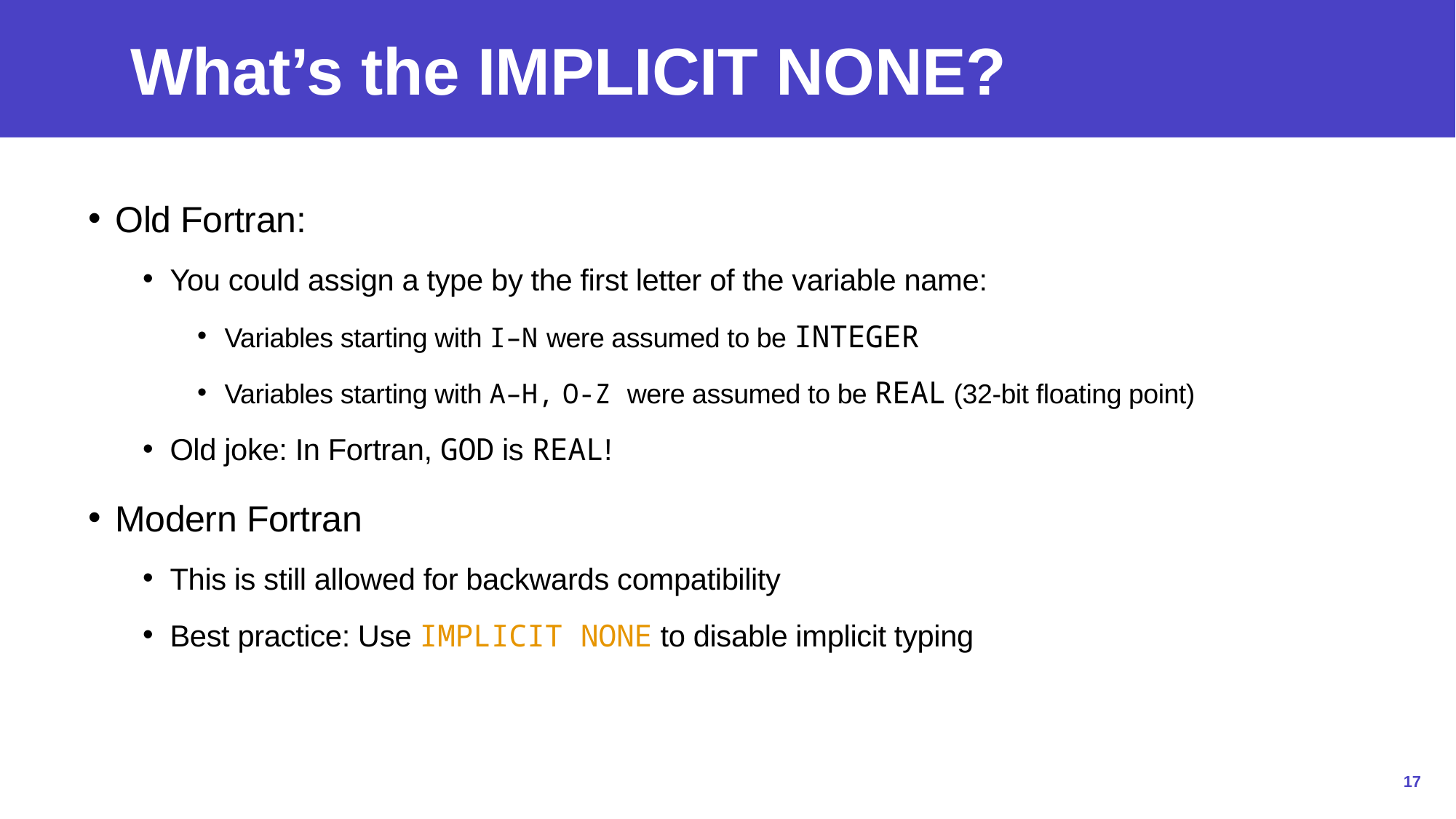

# What’s the IMPLICIT NONE?
Old Fortran:
You could assign a type by the first letter of the variable name:
Variables starting with I–N were assumed to be INTEGER
Variables starting with A–H, O-Z were assumed to be REAL (32-bit floating point)
Old joke: In Fortran, GOD is REAL!
Modern Fortran
This is still allowed for backwards compatibility
Best practice: Use IMPLICIT NONE to disable implicit typing

17